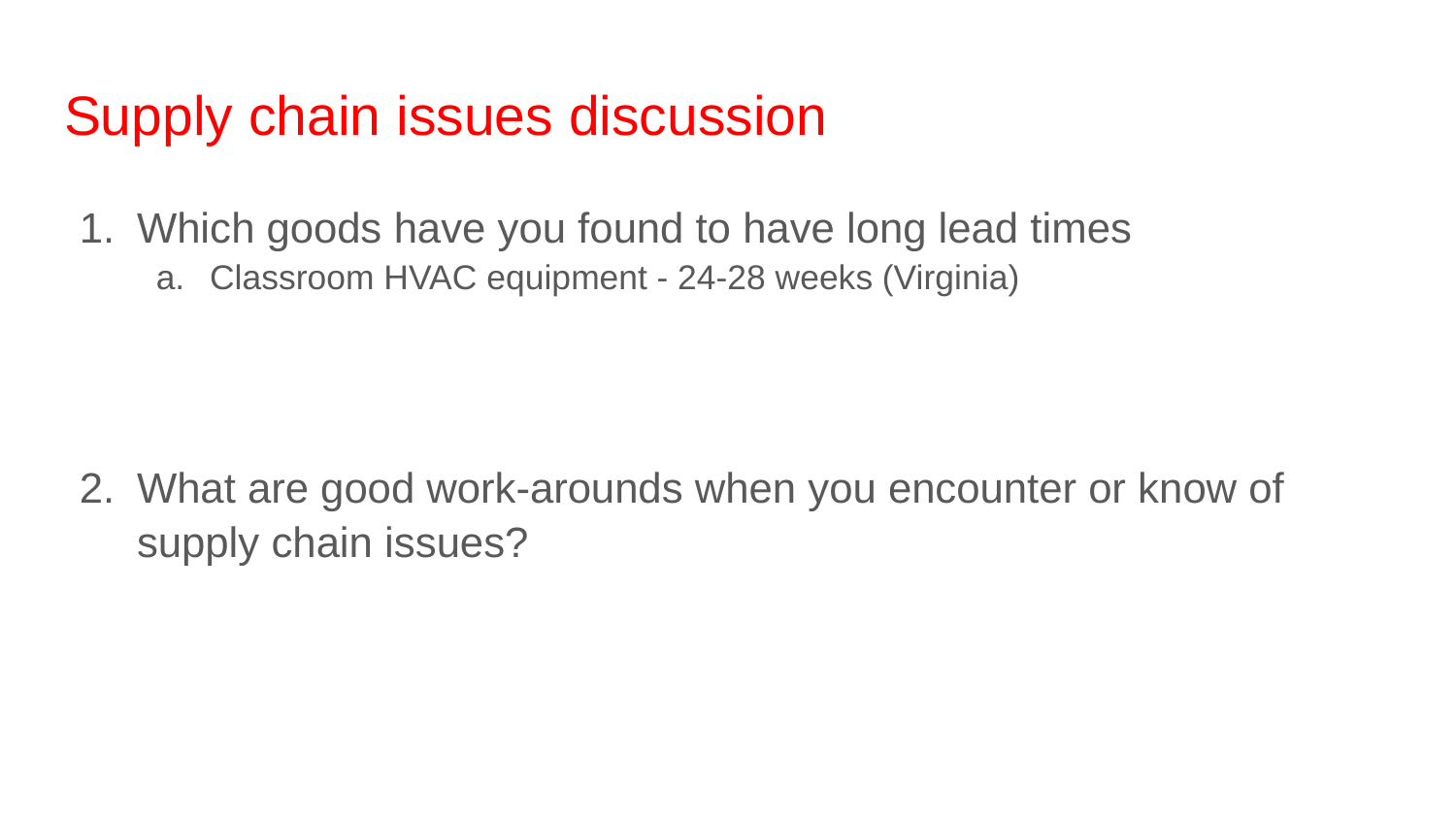

# Supply chain issues discussion
Which goods have you found to have long lead times
Classroom HVAC equipment - 24-28 weeks (Virginia)

What are good work-arounds when you encounter or know of supply chain issues?